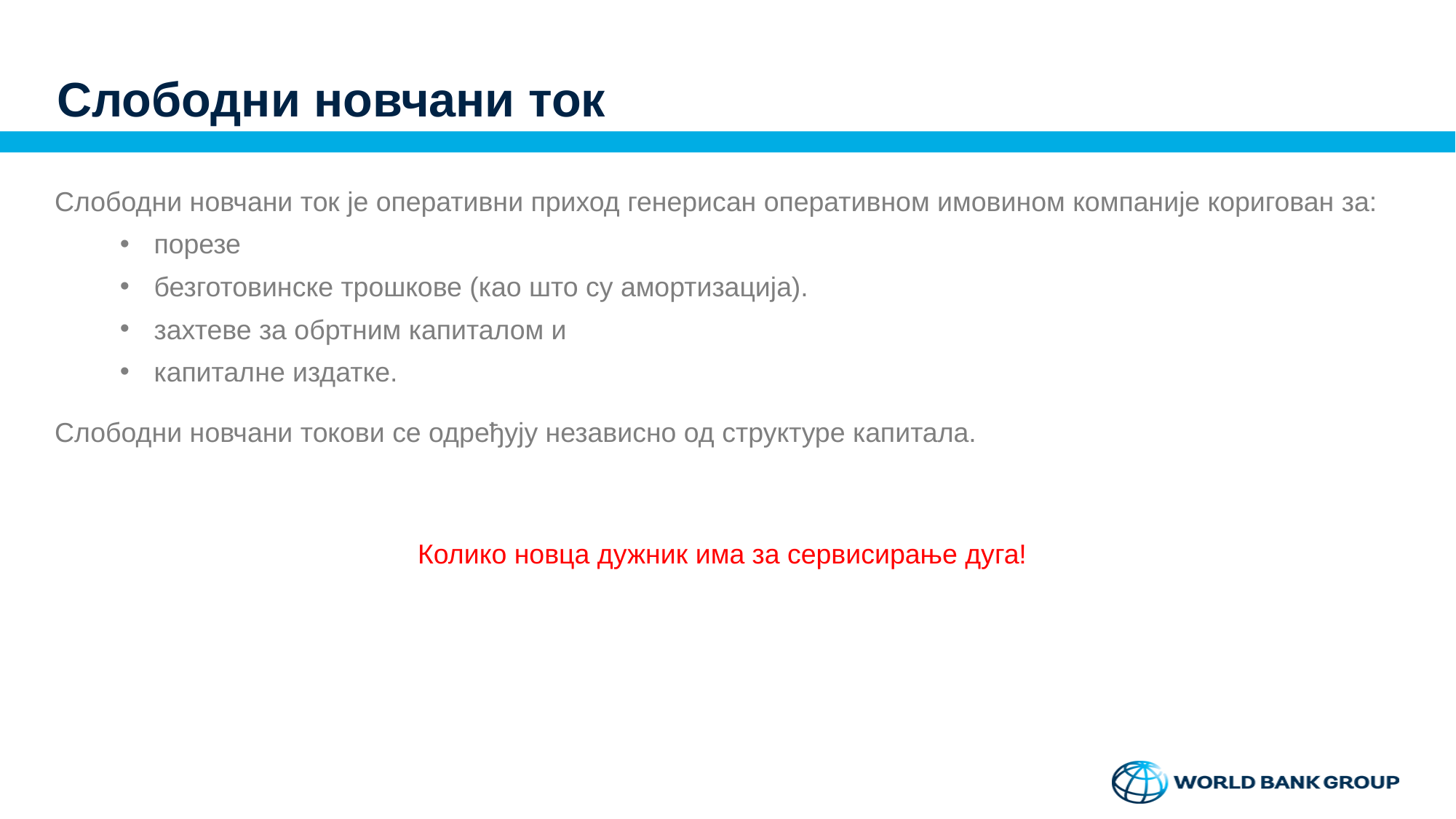

# Слободни новчани ток
Слободни новчани ток је оперативни приход генерисан оперативном имовином компаније коригован за:
порезе
безготовинске трошкове (као што су амортизација).
захтеве за обртним капиталом и
капиталне издатке.
Слободни новчани токови се одређују независно од структуре капитала.

Колико новца дужник има за сервисирање дуга!